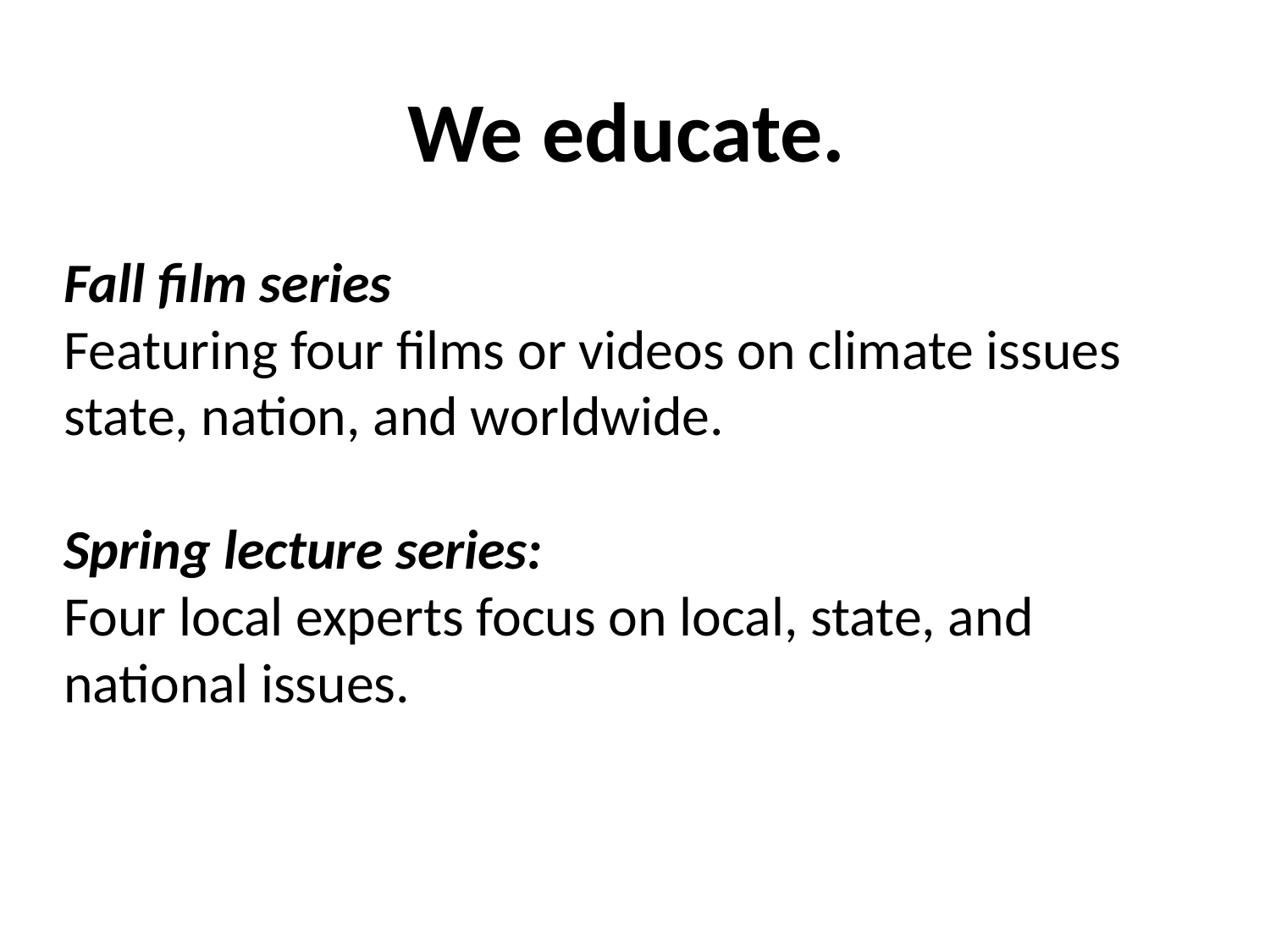

We educate.
# Fall film series Featuring four films or videos on climate issues state, nation, and worldwide. Spring lecture series: Four local experts focus on local, state, and national issues.